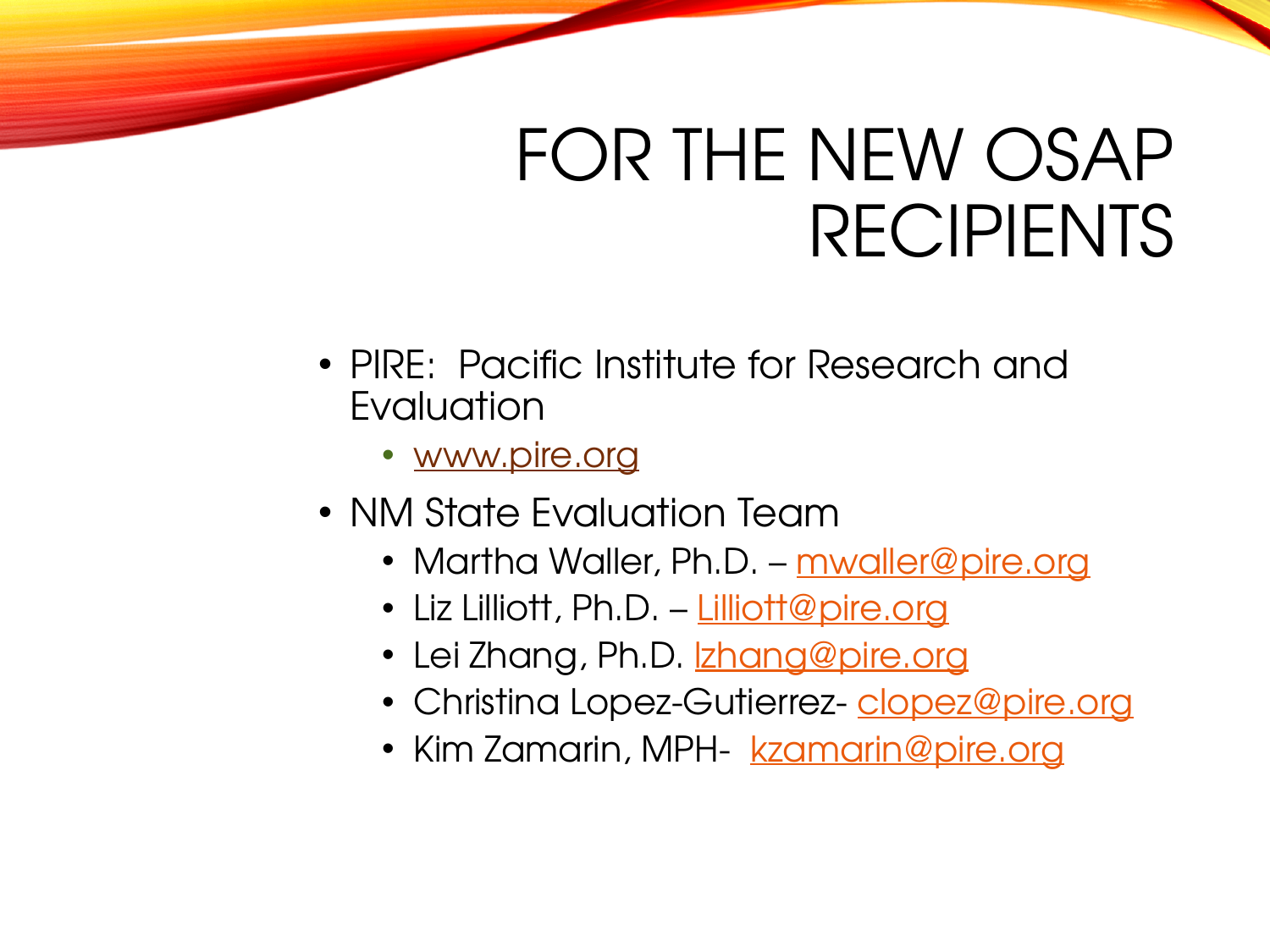

# For the new OSAP Recipients
PIRE:  Pacific Institute for Research and Evaluation
www.pire.org
NM State Evaluation Team
Martha Waller, Ph.D. – mwaller@pire.org
Liz Lilliott, Ph.D. – Lilliott@pire.org
Lei Zhang, Ph.D. lzhang@pire.org
Christina Lopez-Gutierrez- clopez@pire.org
Kim Zamarin, MPH-  kzamarin@pire.org